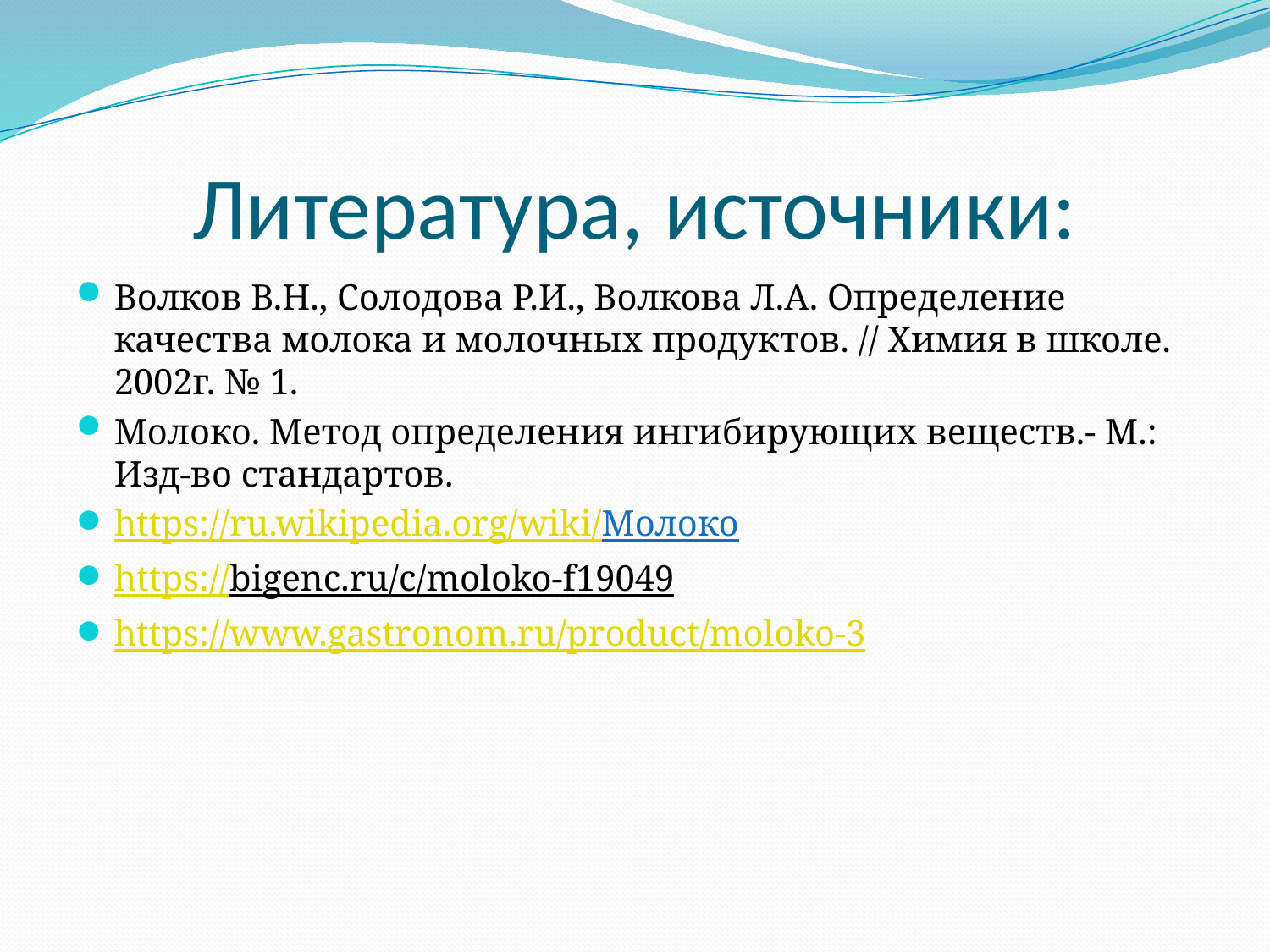

# Литература, источники:
Волков В.Н., Солодова Р.И., Волкова Л.А. Определение качества молока и молочных продуктов. // Химия в школе. 2002г. № 1.
Молоко. Метод определения ингибирующих веществ.- М.: Изд-во стандартов.
https://ru.wikipedia.org/wiki/Молоко
https://bigenc.ru/c/moloko-f19049
https://www.gastronom.ru/product/moloko-3